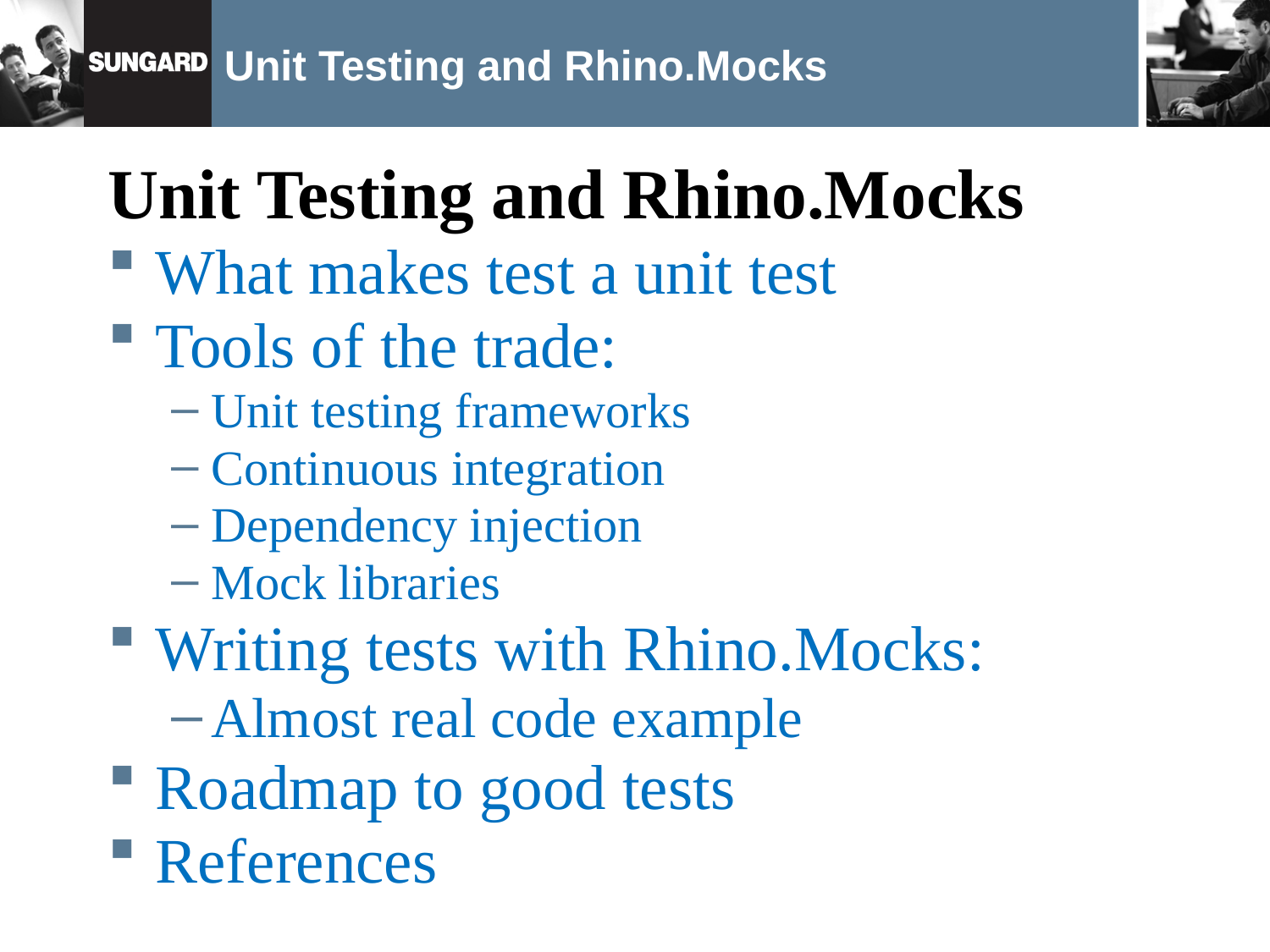

# Unit Testing and Rhino.Mocks
Unit Testing and Rhino.Mocks
What makes test a unit test
Tools of the trade:
Unit testing frameworks
Continuous integration
Dependency injection
Mock libraries
Writing tests with Rhino.Mocks:
Almost real code example
Roadmap to good tests
References